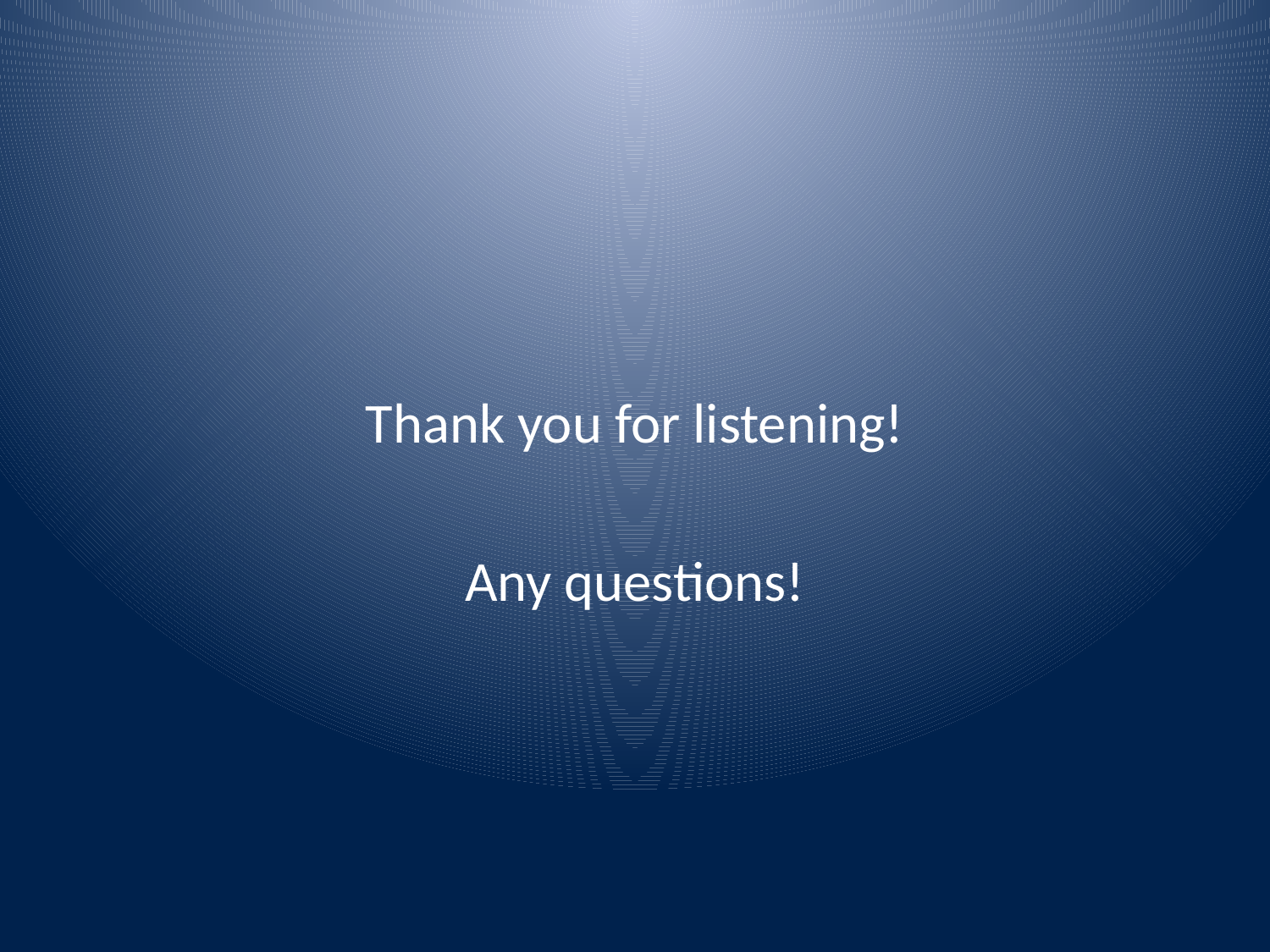

#

Thank you for listening!

Any questions!